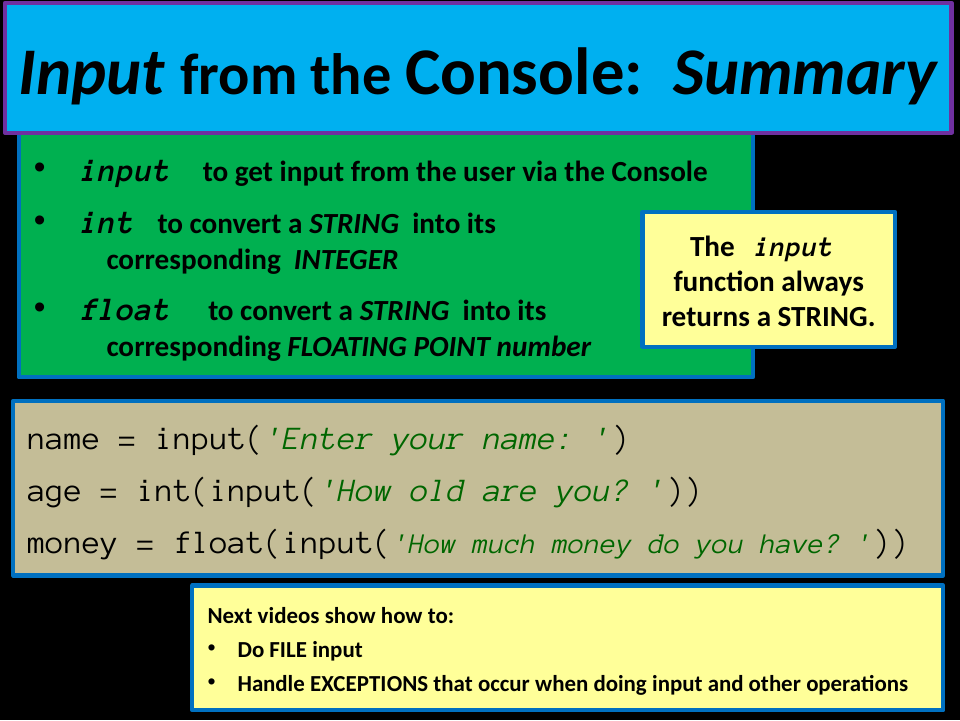

# Input from the Console:  Summary
input   to get input from the user via the Console
int   to convert a STRING  into its
    corresponding  INTEGER
float  to convert a STRING  into its
    corresponding FLOATING POINT number
The   input   function always returns a STRING.
name = input('Enter your name: ')
age = int(input('How old are you? '))
money = float(input('How much money do you have? '))
Next videos show how to:
Do FILE input
Handle EXCEPTIONS that occur when doing input and other operations